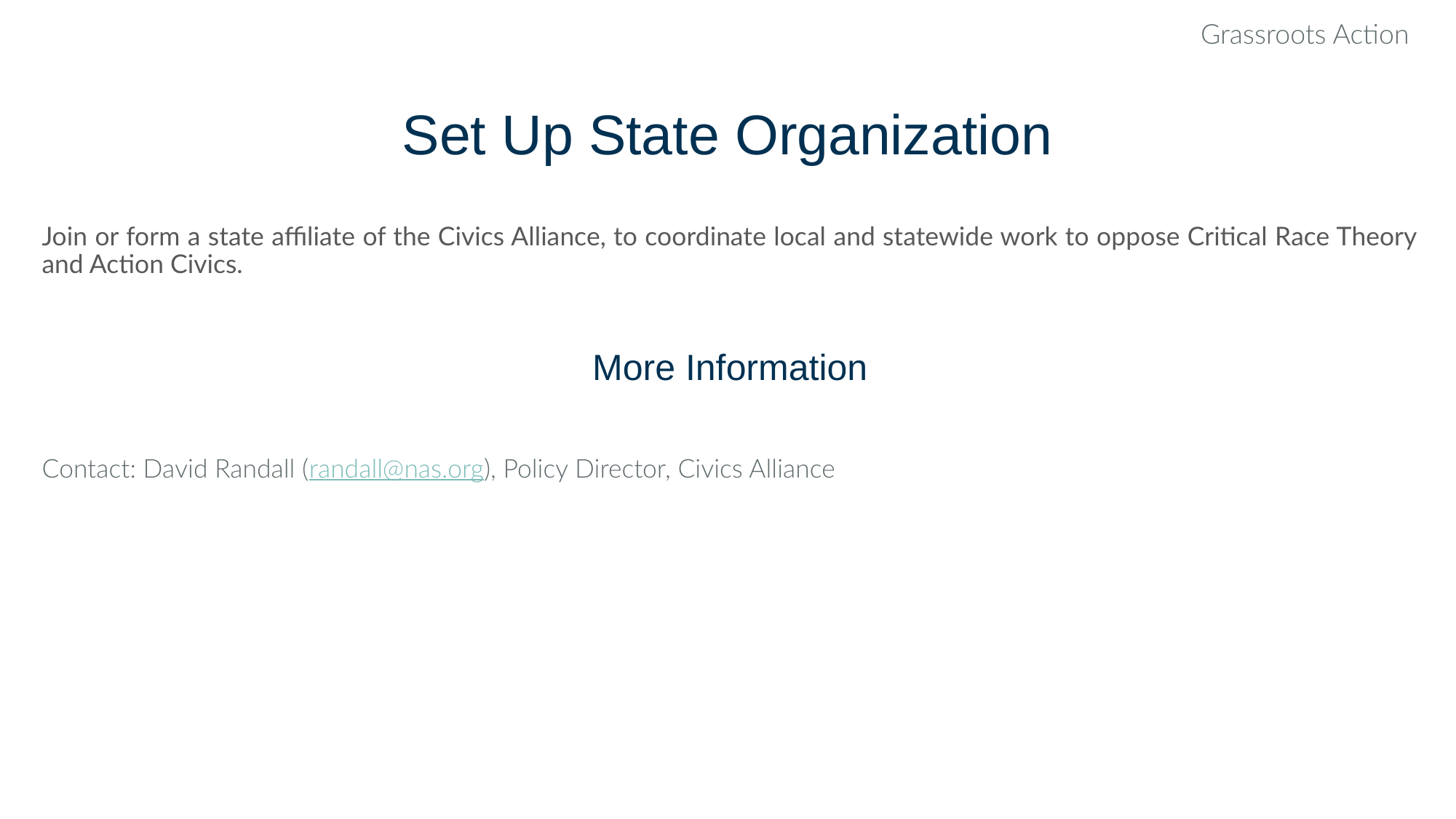

Grassroots Action
# Set Up State Organization
Join or form a state affiliate of the Civics Alliance, to coordinate local and statewide work to oppose Critical Race Theory and Action Civics.

More Information

Contact: David Randall (randall@nas.org), Policy Director, Civics Alliance